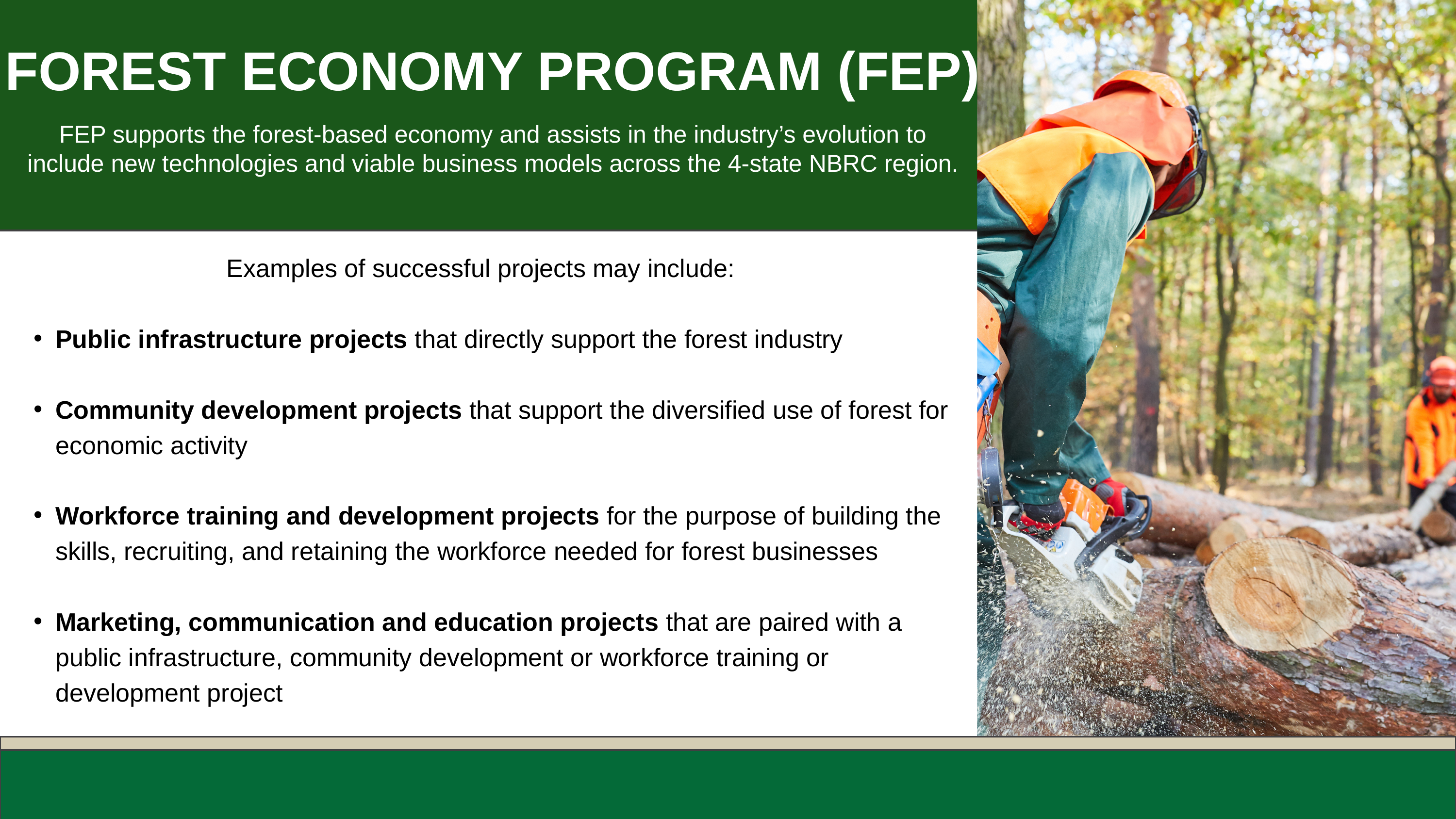

FOREST ECONOMY PROGRAM (FEP)
FEP supports the forest-based economy and assists in the industry’s evolution to include new technologies and viable business models across the 4-state NBRC region.

Examples of successful projects may include:

Public infrastructure projects that directly support the forest industry

Community development projects that support the diversified use of forest for economic activity

Workforce training and development projects for the purpose of building the skills, recruiting, and retaining the workforce needed for forest businesses

Marketing, communication and education projects that are paired with a public infrastructure, community development or workforce training or development project